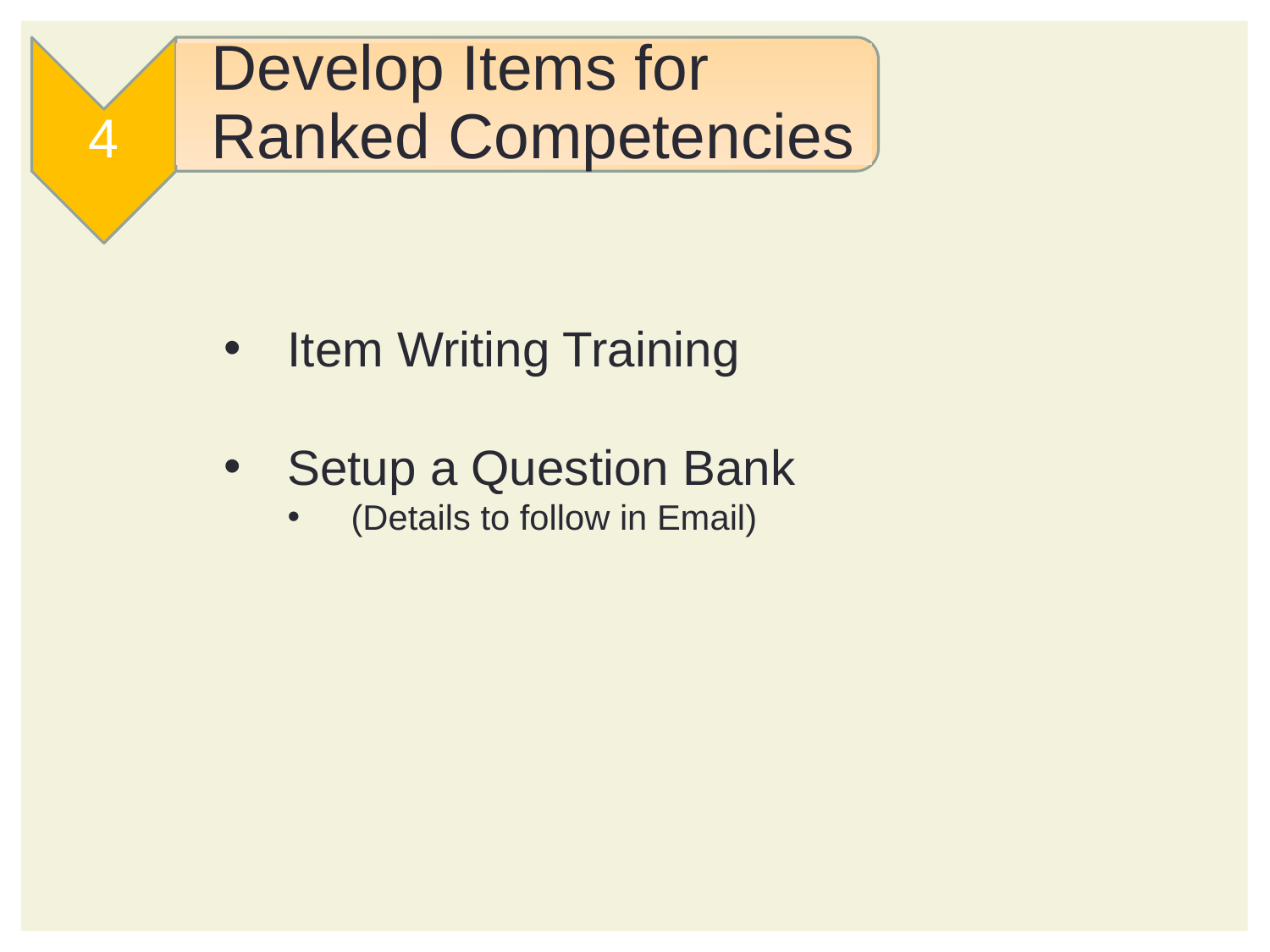

4

Develop Items for Ranked Competencies
Item Writing Training

Setup a Question Bank
(Details to follow in Email)